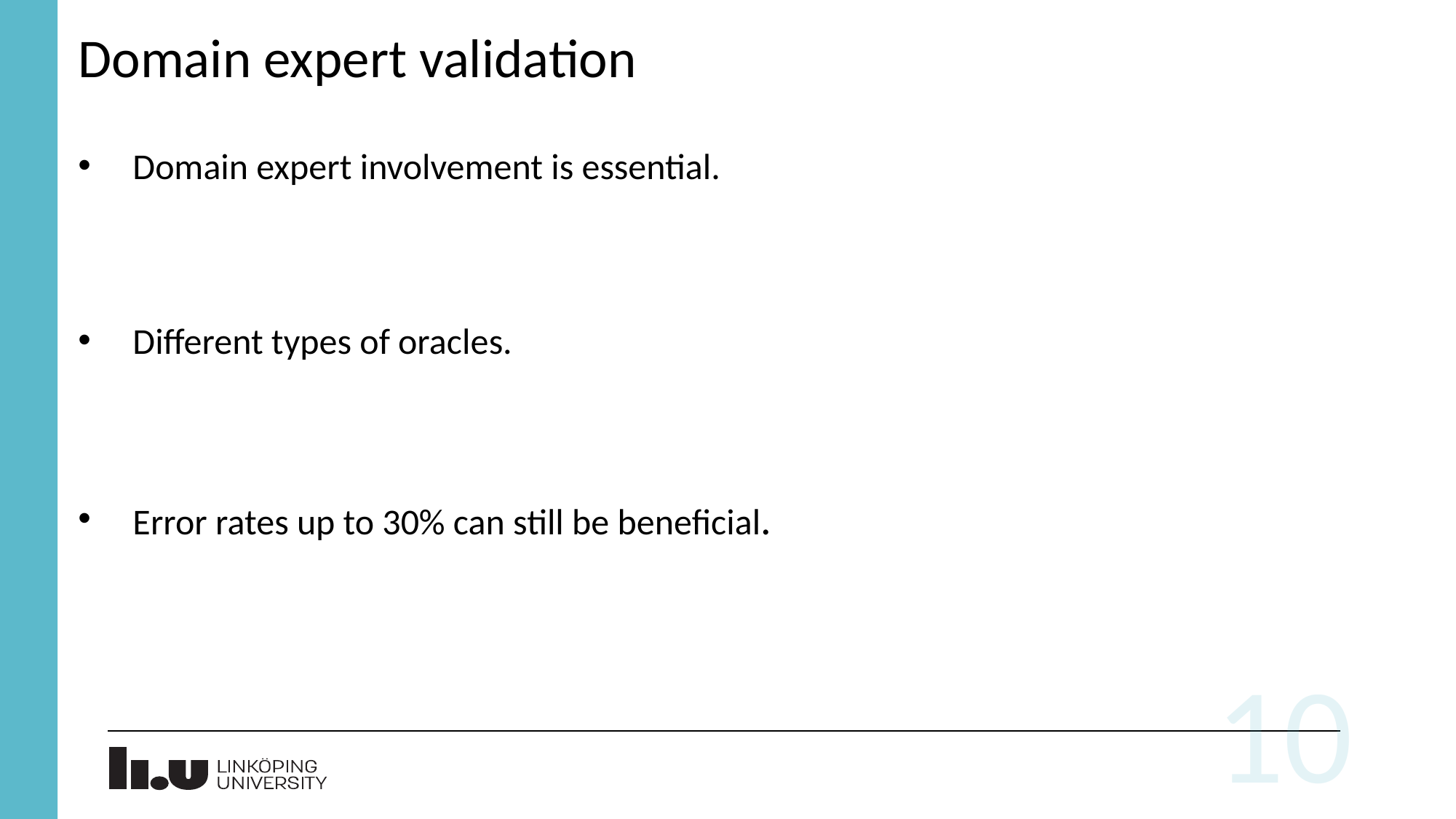

# Domain expert validation
Domain expert involvement is essential.

Different types of oracles.

Error rates up to 30% can still be beneficial.

10